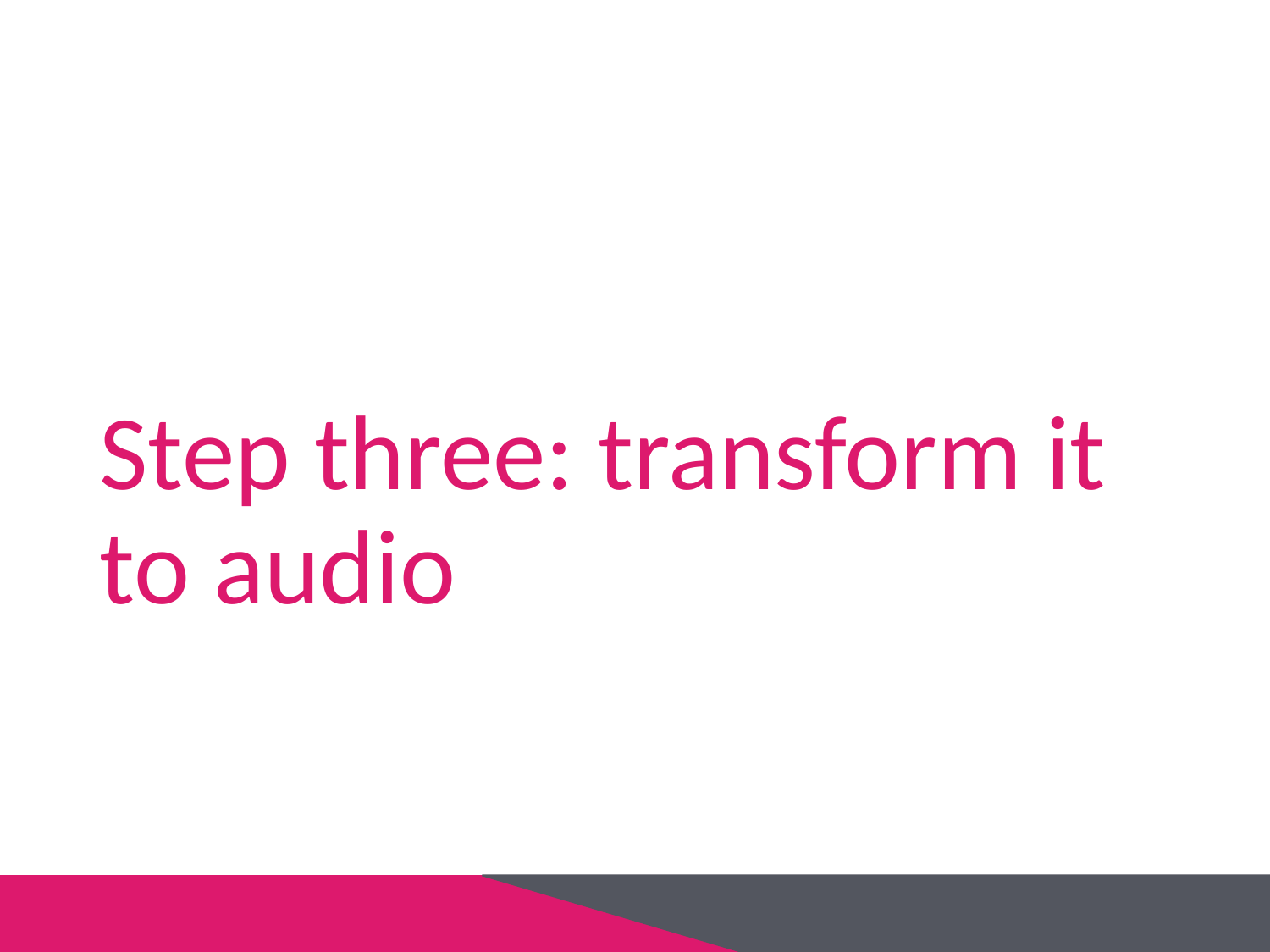

# Step three: transform it to audio